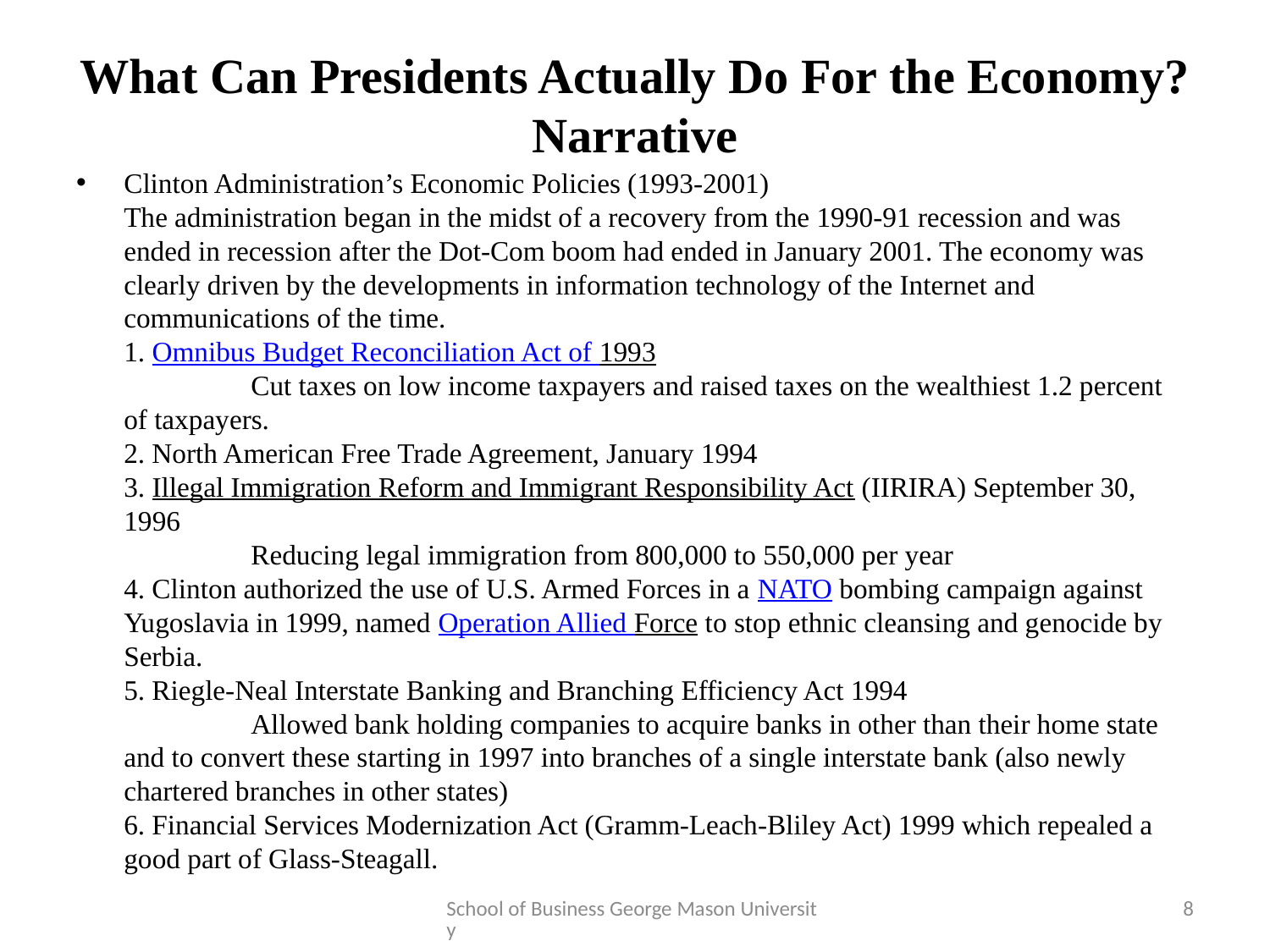

# What Can Presidents Actually Do For the Economy? Narrative
Clinton Administration’s Economic Policies (1993-2001)
The administration began in the midst of a recovery from the 1990-91 recession and was ended in recession after the Dot-Com boom had ended in January 2001. The economy was clearly driven by the developments in information technology of the Internet and communications of the time.
1. Omnibus Budget Reconciliation Act of 1993
	Cut taxes on low income taxpayers and raised taxes on the wealthiest 1.2 percent of taxpayers.
2. North American Free Trade Agreement, January 1994
3. Illegal Immigration Reform and Immigrant Responsibility Act (IIRIRA) September 30, 1996
	Reducing legal immigration from 800,000 to 550,000 per year
4. Clinton authorized the use of U.S. Armed Forces in a NATO bombing campaign against Yugoslavia in 1999, named Operation Allied Force to stop ethnic cleansing and genocide by Serbia.
5. Riegle-Neal Interstate Banking and Branching Efficiency Act 1994
	Allowed bank holding companies to acquire banks in other than their home state and to convert these starting in 1997 into branches of a single interstate bank (also newly chartered branches in other states)
6. Financial Services Modernization Act (Gramm-Leach-Bliley Act) 1999 which repealed a good part of Glass-Steagall.
School of Business George Mason University
8